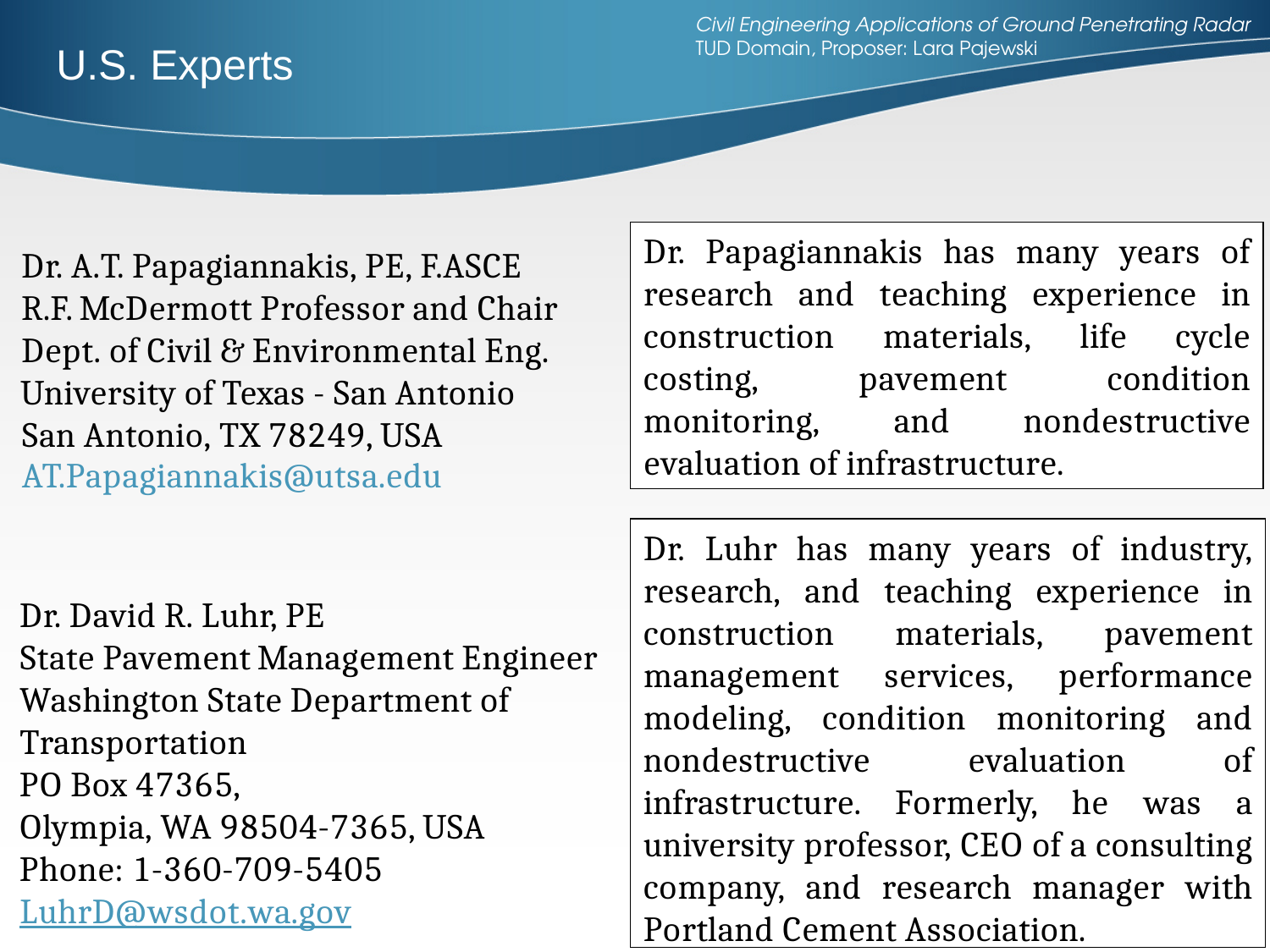

Civil Engineering Applications of Ground Penetrating Radar TUD Domain, Proposer: Lara Pajewski
U.S. Experts
Dr. Papagiannakis has many years of research and teaching experience in construction materials, life cycle costing, pavement condition monitoring, and nondestructive evaluation of infrastructure.
Dr. A.T. Papagiannakis, PE, F.ASCE
R.F. McDermott Professor and Chair
Dept. of Civil & Environmental Eng.
University of Texas - San Antonio
San Antonio, TX 78249, USA

AT.Papagiannakis@utsa.edu

Dr. Luhr has many years of industry, research, and teaching experience in construction materials, pavement management services, performance modeling, condition monitoring and nondestructive evaluation of infrastructure. Formerly, he was a university professor, CEO of a consulting company, and research manager with Portland Cement Association.
Dr. David R. Luhr, PE
State Pavement Management Engineer
Washington State Department of Transportation
PO Box 47365,
Olympia, WA 98504-7365, USA
Phone: 1-360-709-5405
LuhrD@wsdot.wa.gov